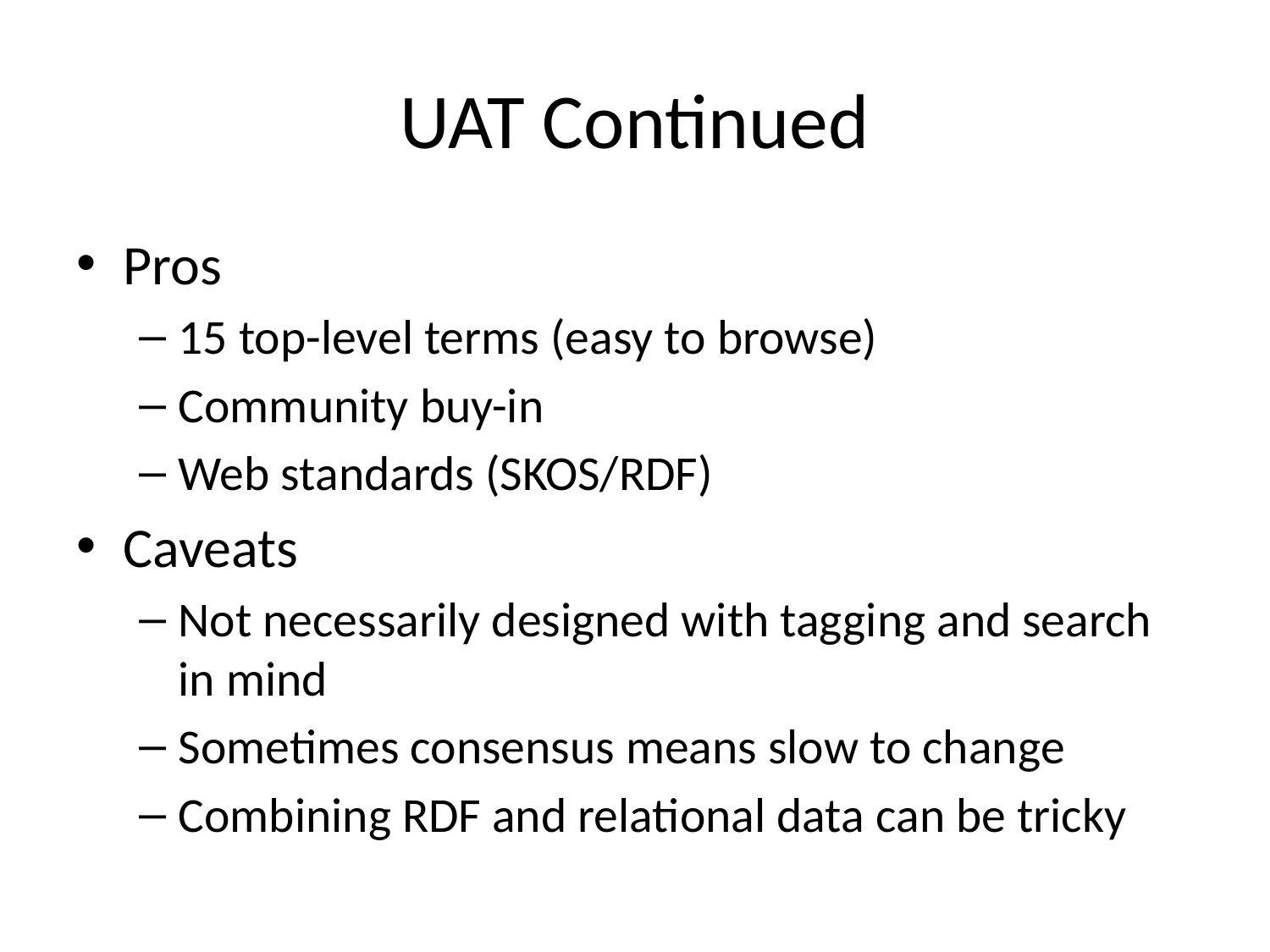

# UAT Continued
Pros
15 top-level terms (easy to browse)
Community buy-in
Web standards (SKOS/RDF)
Caveats
Not necessarily designed with tagging and search in mind
Sometimes consensus means slow to change
Combining RDF and relational data can be tricky